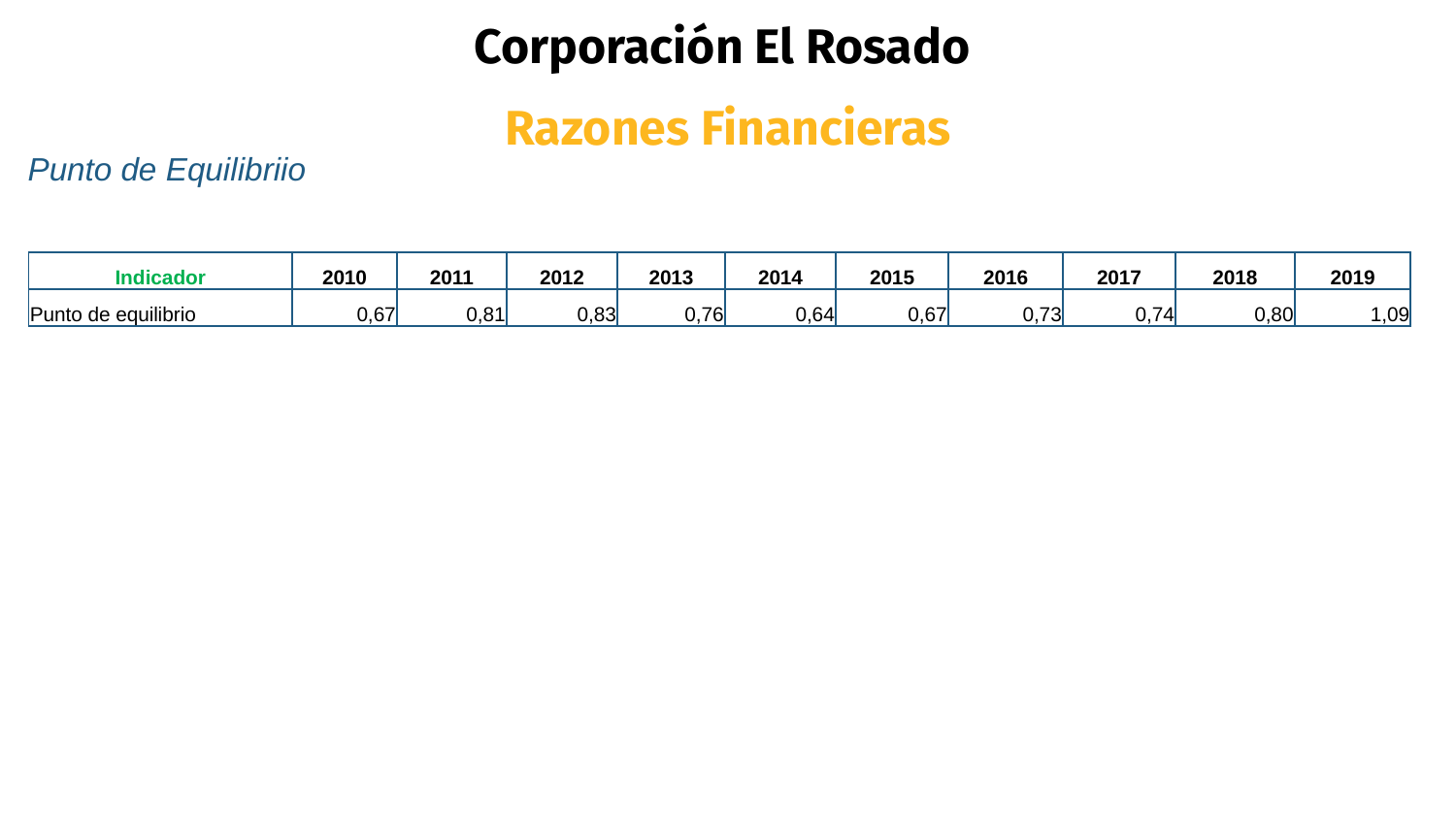

# Corporación El Rosado
Razones Financieras
Punto de Equilibriio
| Indicador | 2010 | 2011 | 2012 | 2013 | 2014 | 2015 | 2016 | 2017 | 2018 | 2019 |
| --- | --- | --- | --- | --- | --- | --- | --- | --- | --- | --- |
| Punto de equilibrio | 0,67 | 0,81 | 0,83 | 0,76 | 0,64 | 0,67 | 0,73 | 0,74 | 0,80 | 1,09 |